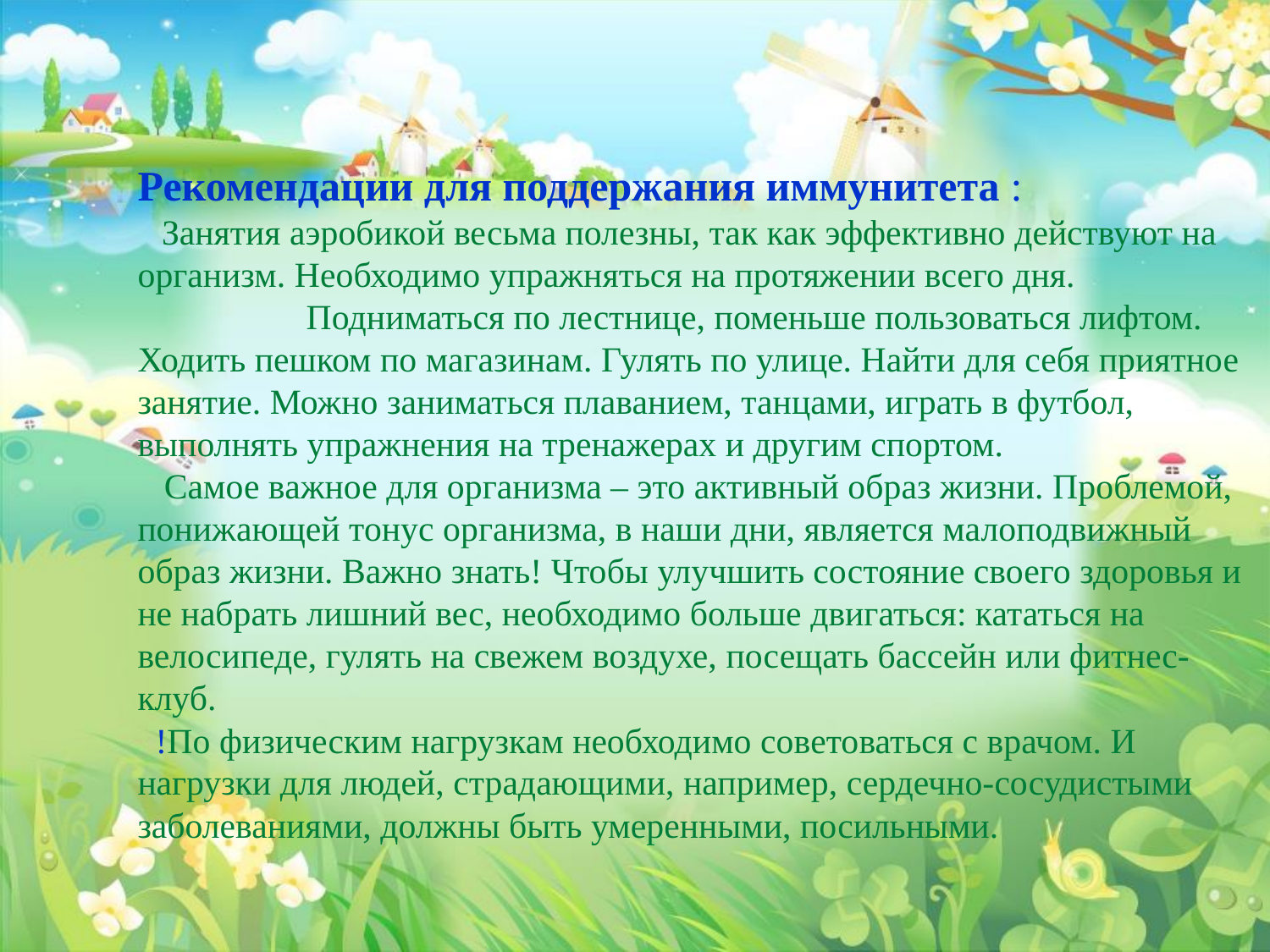

# Рекомендации для поддержания иммунитета : Занятия аэробикой весьма полезны, так как эффективно действуют на организм. Необходимо упражняться на протяжении всего дня.                                        Подниматься по лестнице, поменьше пользоваться лифтом. Ходить пешком по магазинам. Гулять по улице. Найти для себя приятное занятие. Можно заниматься плаванием, танцами, играть в футбол, выполнять упражнения на тренажерах и другим спортом. Самое важное для организма – это активный образ жизни. Проблемой, понижающей тонус организма, в наши дни, является малоподвижный образ жизни. Важно знать! Чтобы улучшить состояние своего здоровья и не набрать лишний вес, необходимо больше двигаться: кататься на велосипеде, гулять на свежем воздухе, посещать бассейн или фитнес-клуб. !По физическим нагрузкам необходимо советоваться с врачом. И нагрузки для людей, страдающими, например, сердечно-сосудистыми заболеваниями, должны быть умеренными, посильными.